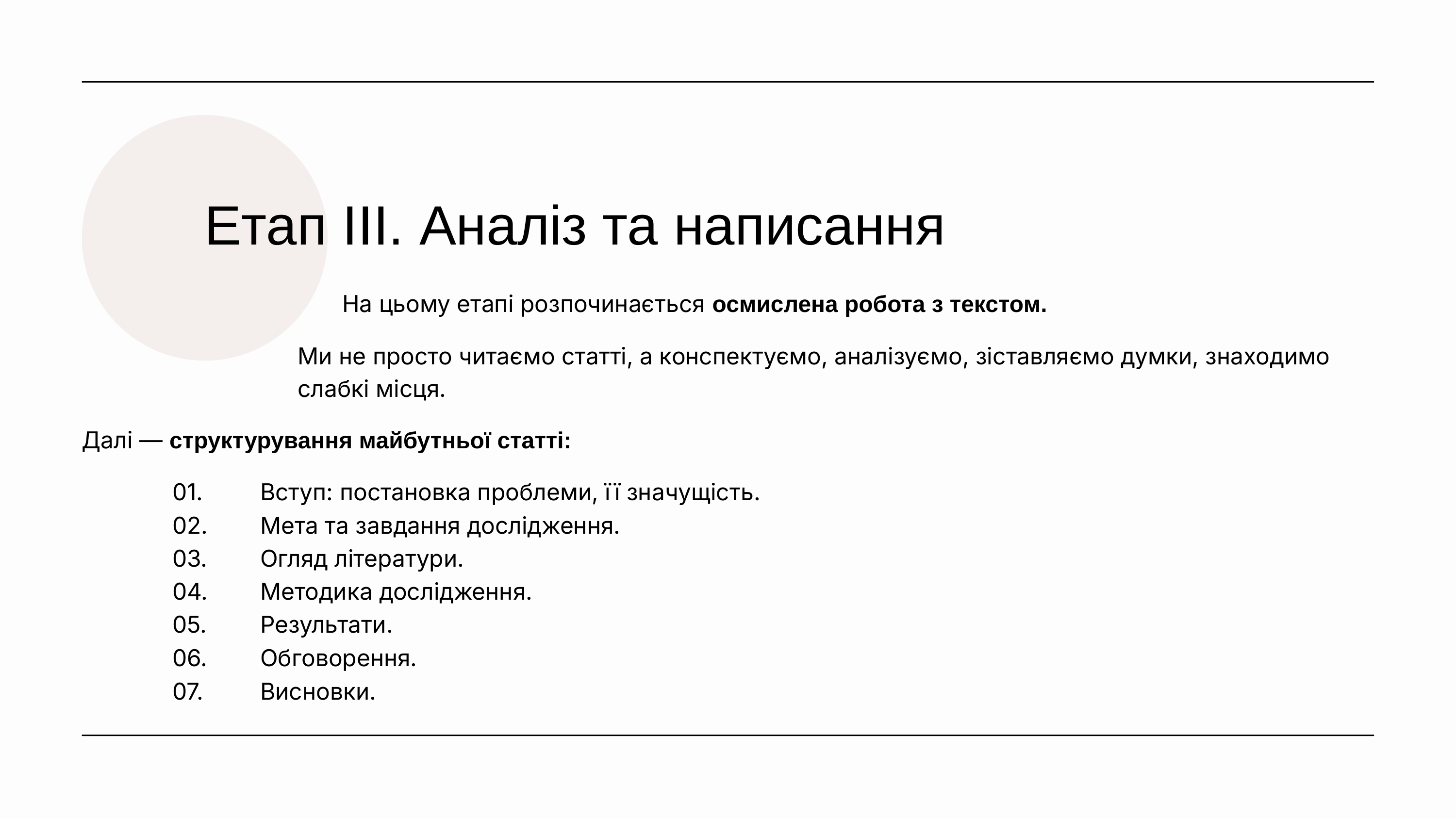

Етап ІІІ. Аналіз та написання
На цьому етапі розпочинається осмислена робота з текстом.
Ми не просто читаємо статті, а конспектуємо, аналізуємо, зіставляємо думки, знаходимо слабкі місця.
Далі — структурування майбутньої статті:
01.
Вступ: постановка проблеми, її значущість.
02.
Мета та завдання дослідження.
03.
Огляд літератури.
04.
Методика дослідження.
05.
Результати.
06.
Обговорення.
07.
Висновки.